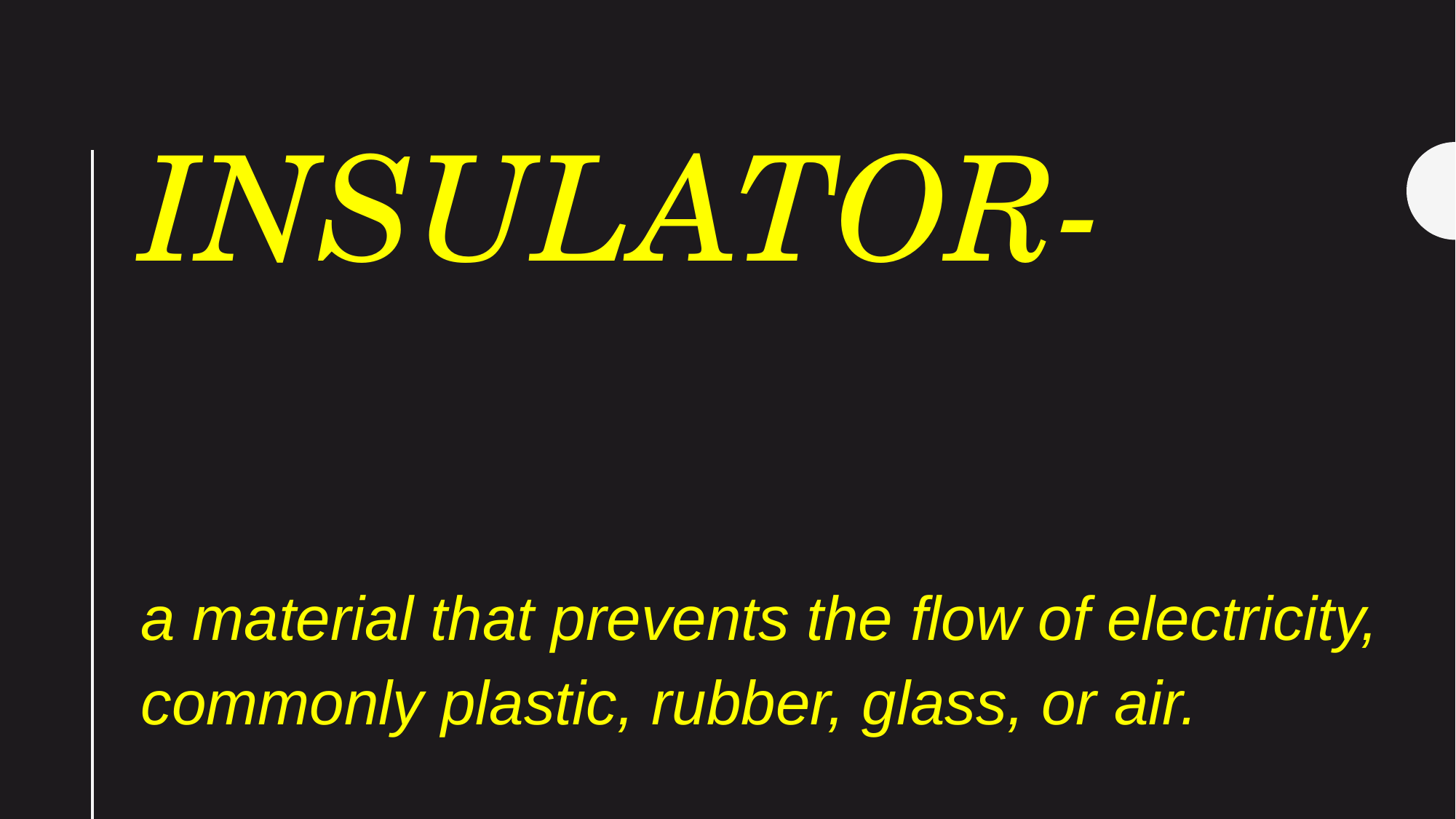

# Insulator-
a material that prevents the flow of electricity, commonly plastic, rubber, glass, or air.